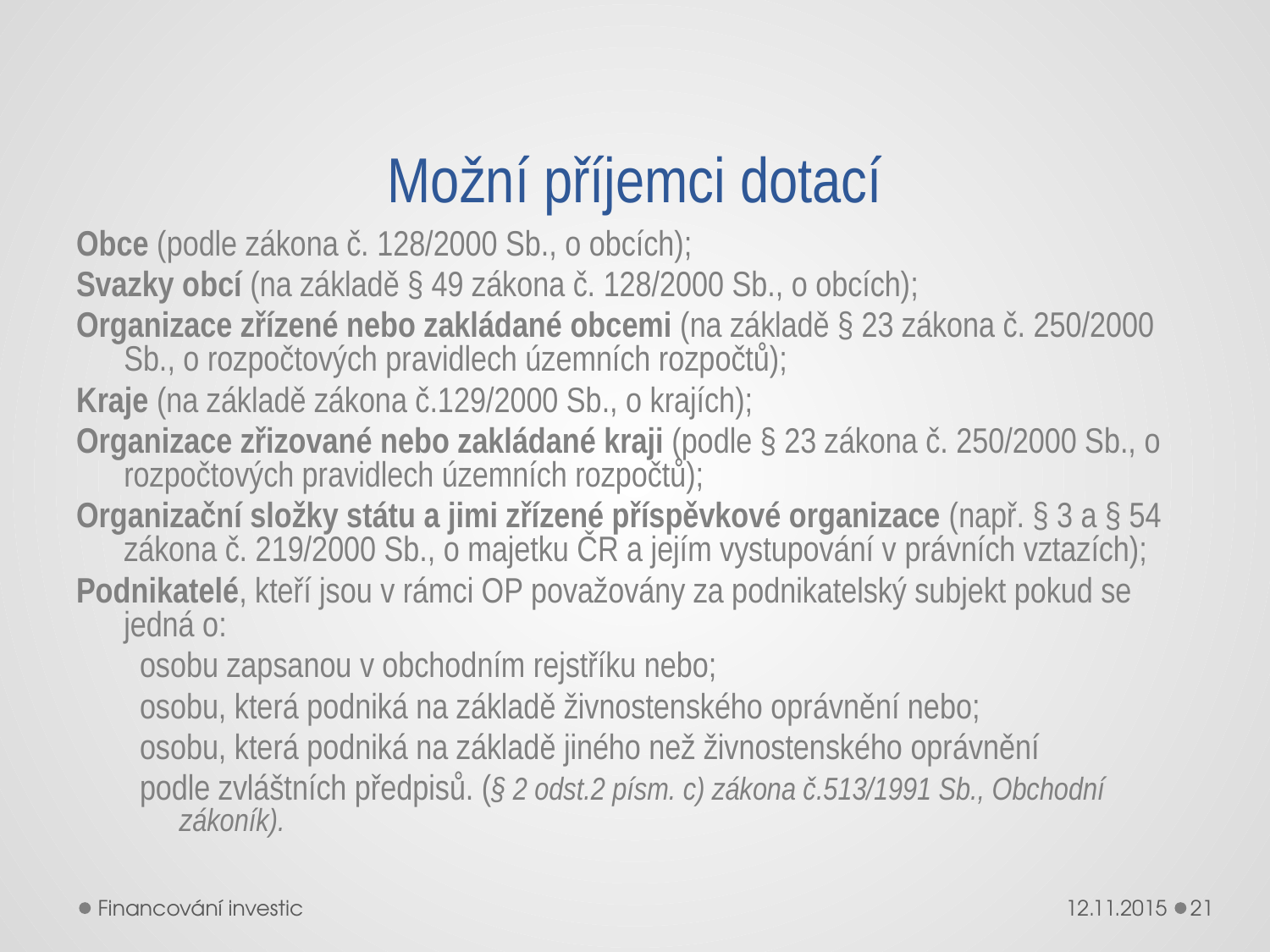

# Možní příjemci dotací
Obce (podle zákona č. 128/2000 Sb., o obcích);
Svazky obcí (na základě § 49 zákona č. 128/2000 Sb., o obcích);
Organizace zřízené nebo zakládané obcemi (na základě § 23 zákona č. 250/2000 Sb., o rozpočtových pravidlech územních rozpočtů);
Kraje (na základě zákona č.129/2000 Sb., o krajích);
Organizace zřizované nebo zakládané kraji (podle § 23 zákona č. 250/2000 Sb., o rozpočtových pravidlech územních rozpočtů);
Organizační složky státu a jimi zřízené příspěvkové organizace (např. § 3 a § 54 zákona č. 219/2000 Sb., o majetku ČR a jejím vystupování v právních vztazích);
Podnikatelé, kteří jsou v rámci OP považovány za podnikatelský subjekt pokud se jedná o:
osobu zapsanou v obchodním rejstříku nebo;
osobu, která podniká na základě živnostenského oprávnění nebo;
osobu, která podniká na základě jiného než živnostenského oprávnění
podle zvláštních předpisů. (§ 2 odst.2 písm. c) zákona č.513/1991 Sb., Obchodní zákoník).
Financování investic
12.11.2015
21